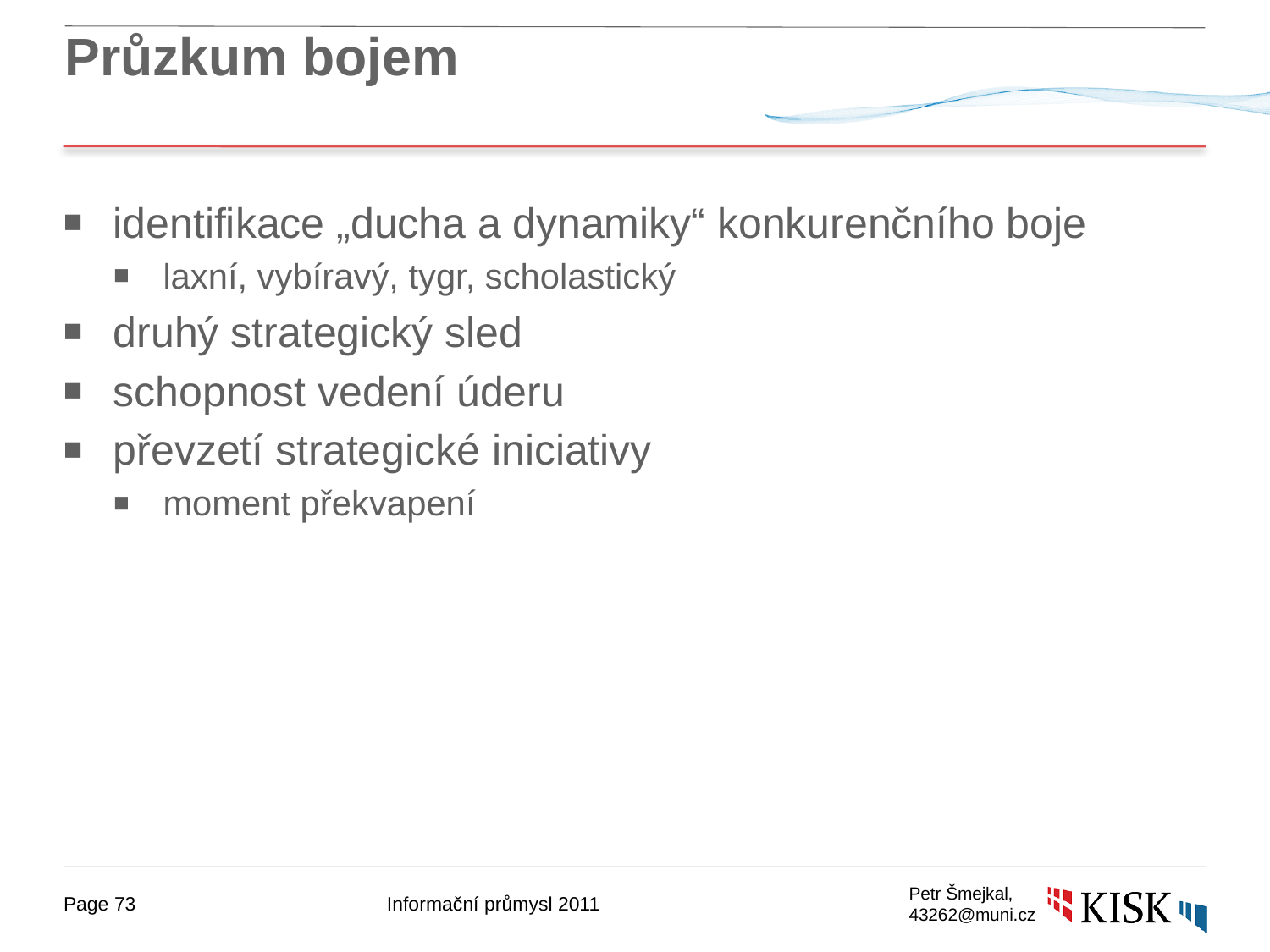

# Průzkum bojem
identifikace „ducha a dynamiky“ konkurenčního boje
laxní, vybíravý, tygr, scholastický
druhý strategický sled
schopnost vedení úderu
převzetí strategické iniciativy
moment překvapení